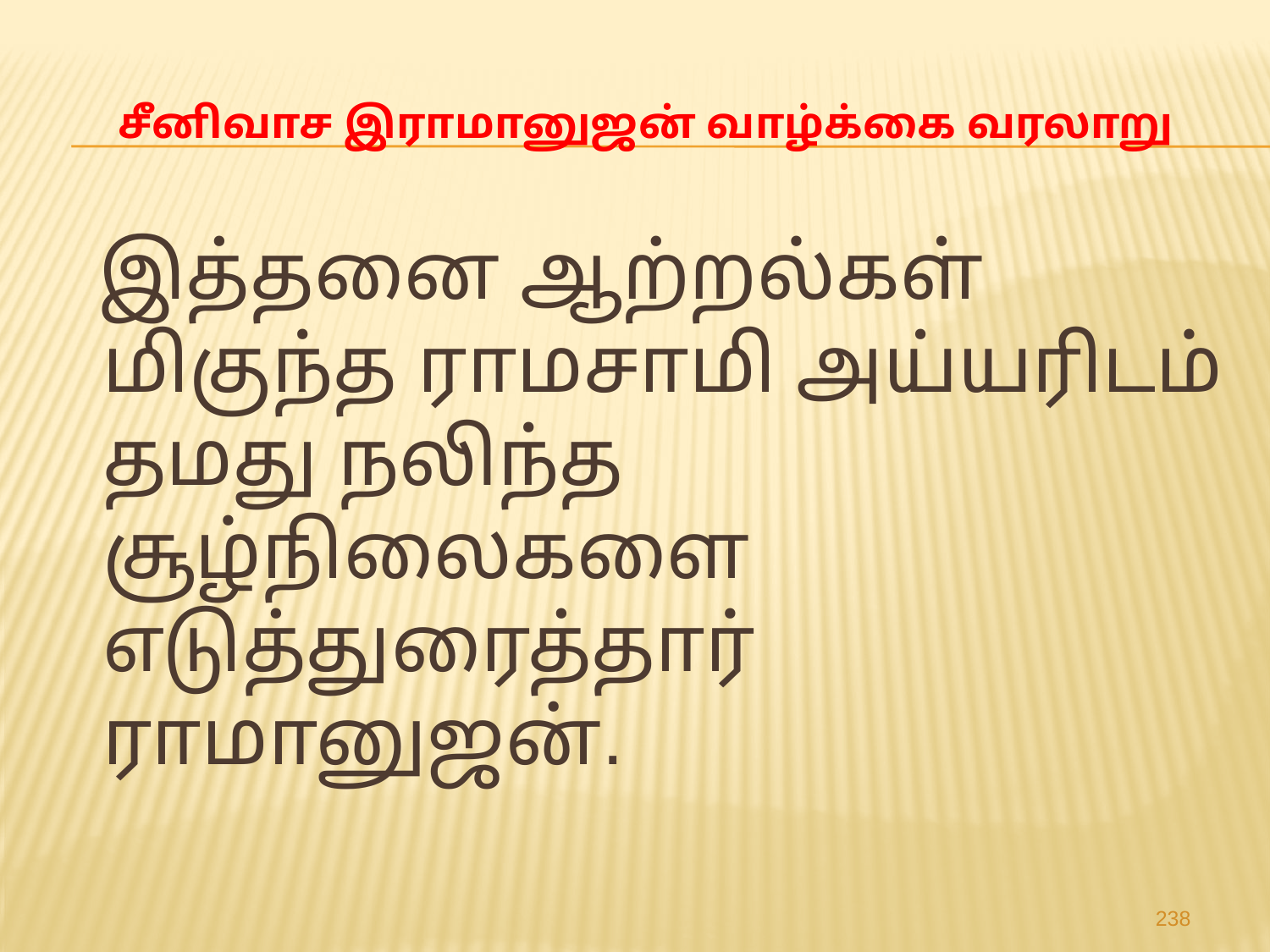

# சீனிவாச இராமானுஜன் வாழ்க்கை வரலாறு
   இத்தனை ஆற்றல்கள் மிகுந்த ராமசாமி அய்யரிடம் தமது நலிந்த சூழ்நிலைகளை எடுத்துரைத்தார் ராமானுஜன்.

238